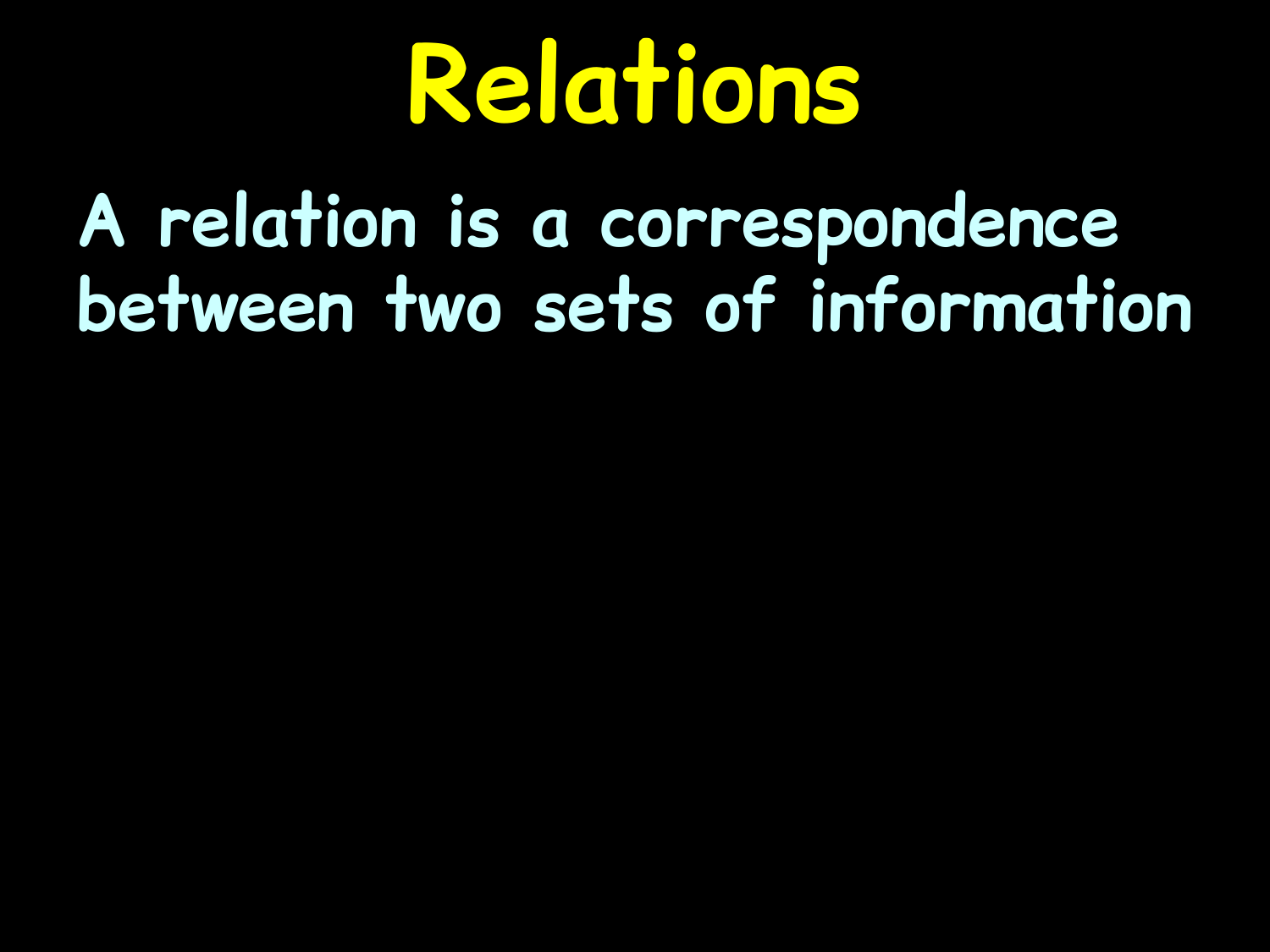

# Relations
A relation is a correspondence between two sets of information